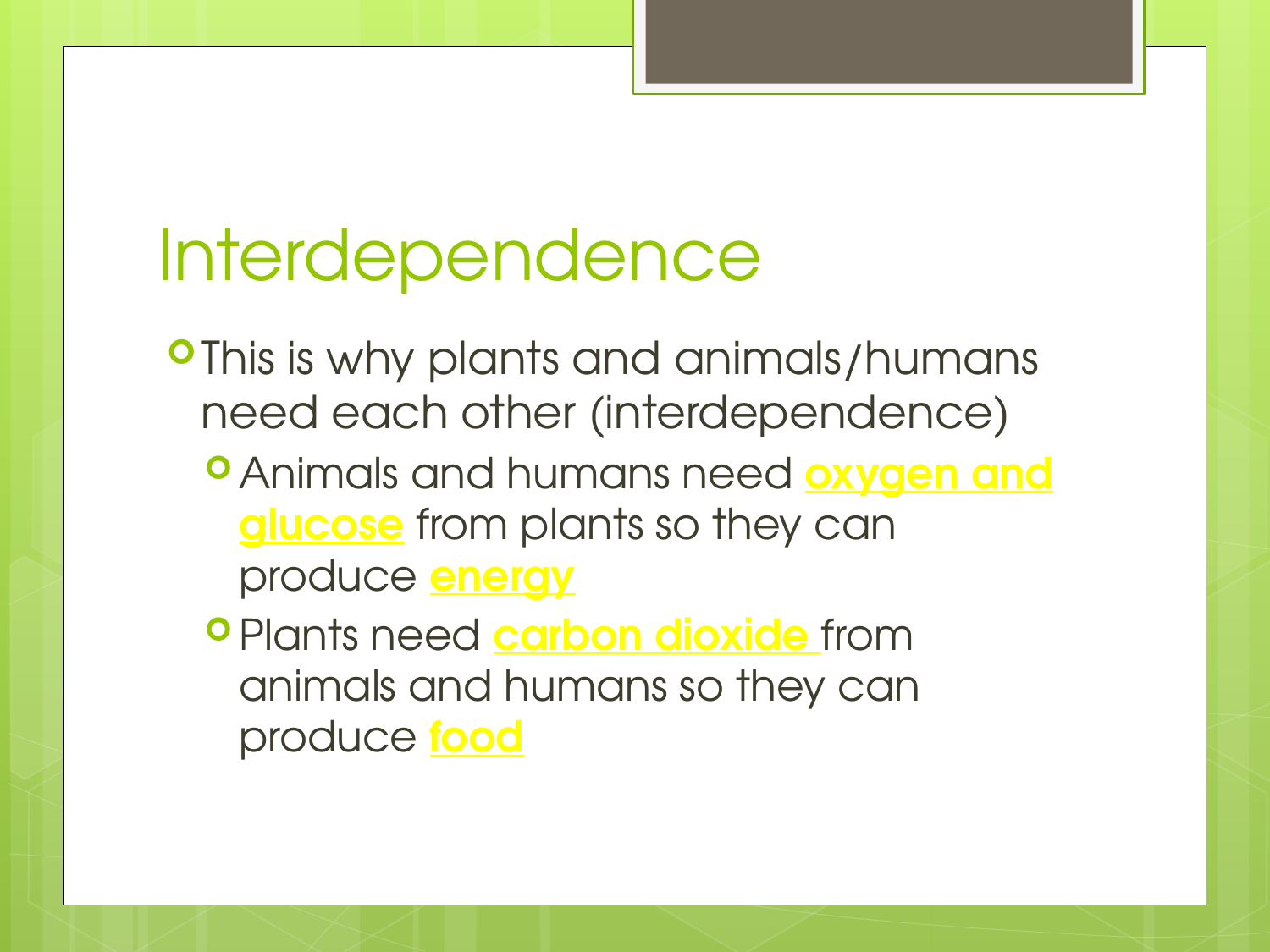

# Interdependence
This is why plants and animals/humans need each other (interdependence)
Animals and humans need oxygen and glucose from plants so they can produce energy
Plants need carbon dioxide from animals and humans so they can produce food